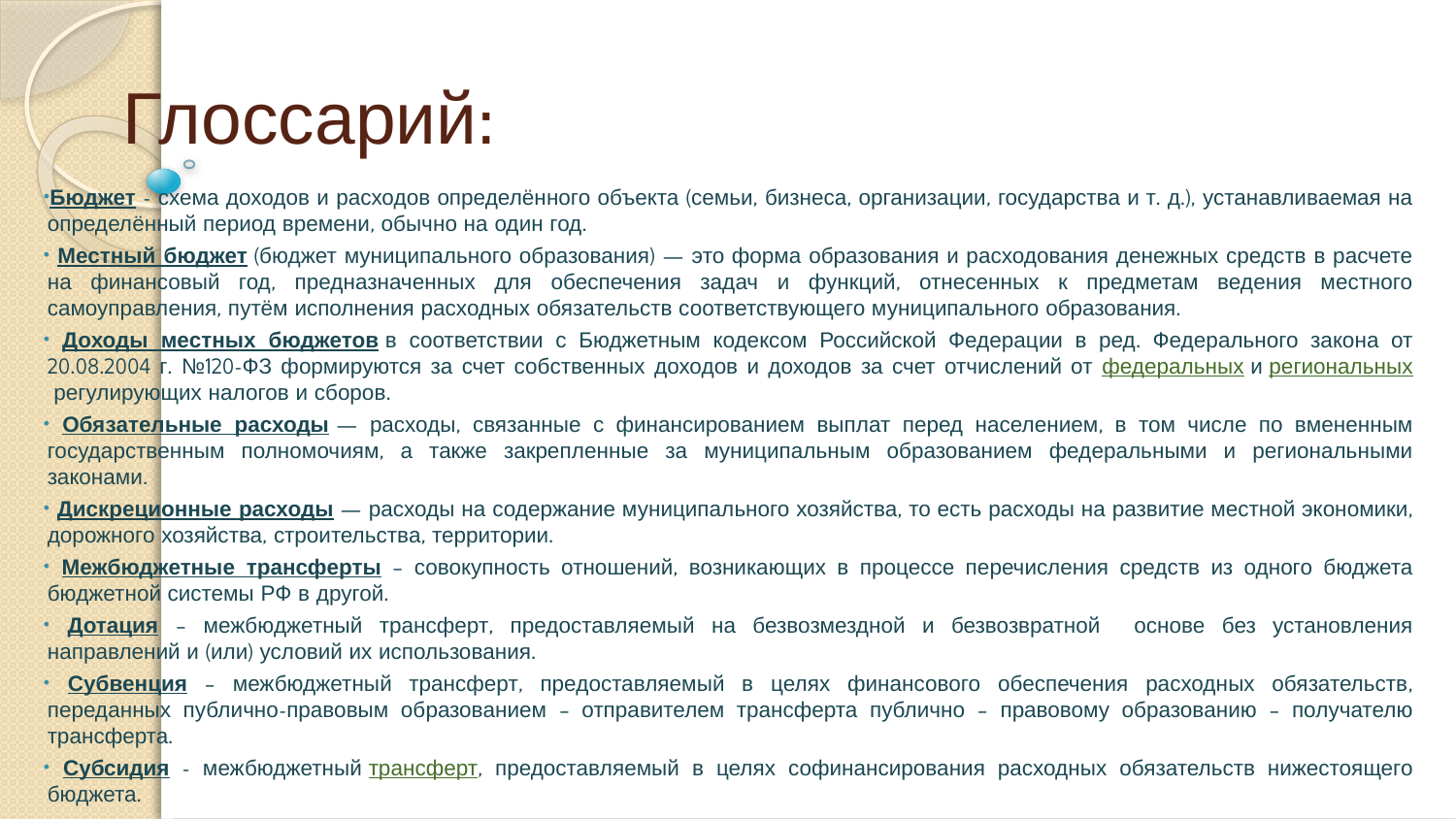

# Глоссарий:

Бюджет - схема доходов и расходов определённого объекта (семьи, бизнеса, организации, государства и т. д.), устанавливаемая на определённый период времени, обычно на один год.
 Местный бюджет (бюджет муниципального образования) — это форма образования и расходования денежных средств в расчете на финансовый год, предназначенных для обеспечения задач и функций, отнесенных к предметам ведения местного самоуправления, путём исполнения расходных обязательств соответствующего муниципального образования.
 Доходы местных бюджетов в соответствии с Бюджетным кодексом Российской Федерации в ред. Федерального закона от 20.08.2004 г. №120-ФЗ формируются за счет собственных доходов и доходов за счет отчислений от федеральных и региональных регулирующих налогов и сборов.
 Обязательные расходы — расходы, связанные с финансированием выплат перед населением, в том числе по вмененным государственным полномочиям, а также закрепленные за муниципальным образованием федеральными и региональными законами.
 Дискреционные расходы — расходы на содержание муниципального хозяйства, то есть расходы на развитие местной экономики, дорожного хозяйства, строительства, территории.
 Межбюджетные трансферты – совокупность отношений, возникающих в процессе перечисления средств из одного бюджета бюджетной системы РФ в другой.
 Дотация – межбюджетный трансферт, предоставляемый на безвозмездной и безвозвратной  основе без установления направлений и (или) условий их использования.
 Субвенция – межбюджетный трансферт, предоставляемый в целях финансового обеспечения расходных обязательств, переданных публично-правовым образованием – отправителем трансферта публично – правовому образованию – получателю трансферта.
 Субсидия - межбюджетный трансферт, предоставляемый в целях софинансирования расходных обязательств нижестоящего бюджета.